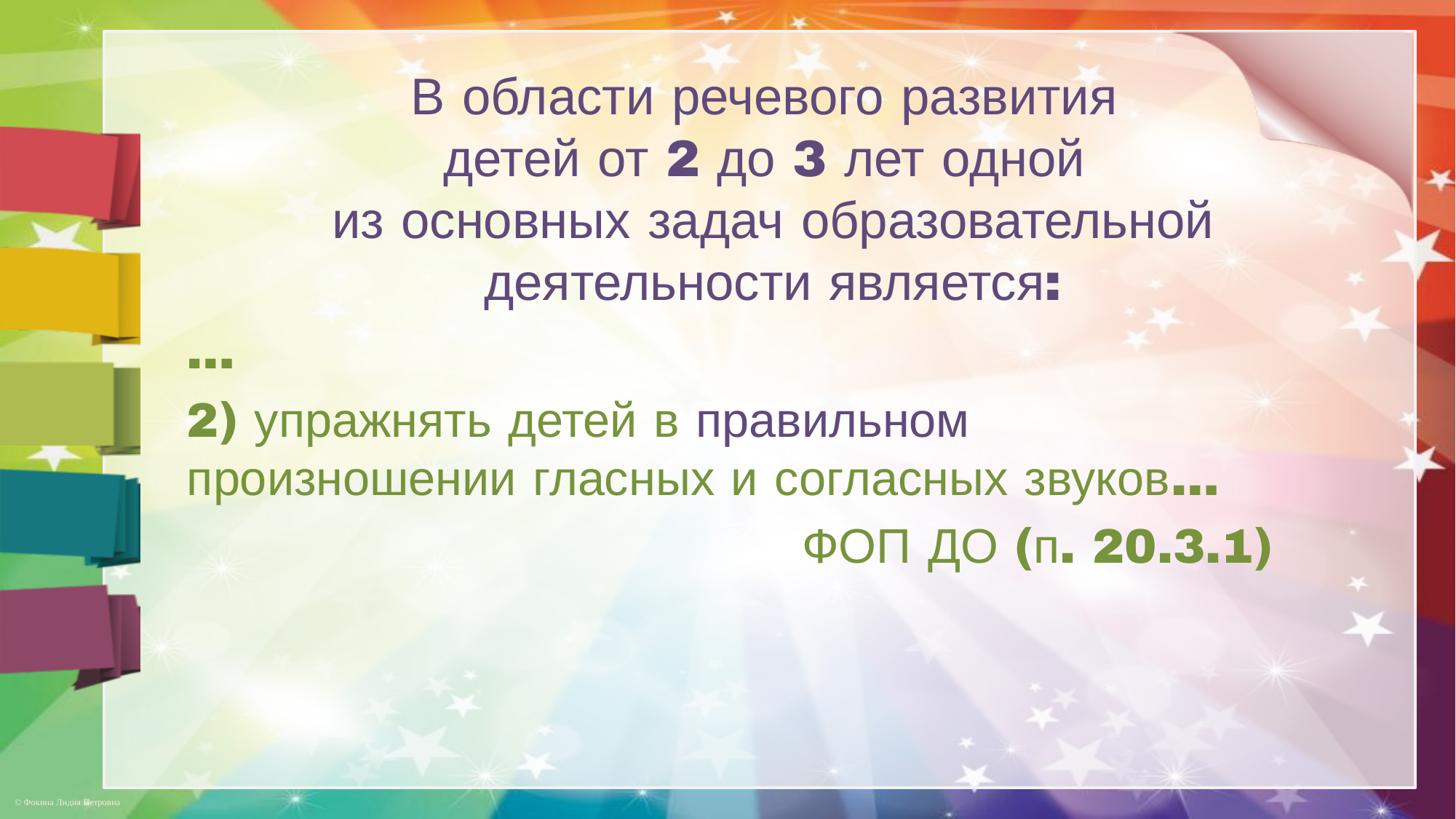

# В области речевого развития детей от 2 до 3 лет одной из основных задач образовательной деятельности является:
…
2) упражнять детей в правильном произношении гласных и согласных звуков…
                                      ФОП ДО (п. 20.3.1)